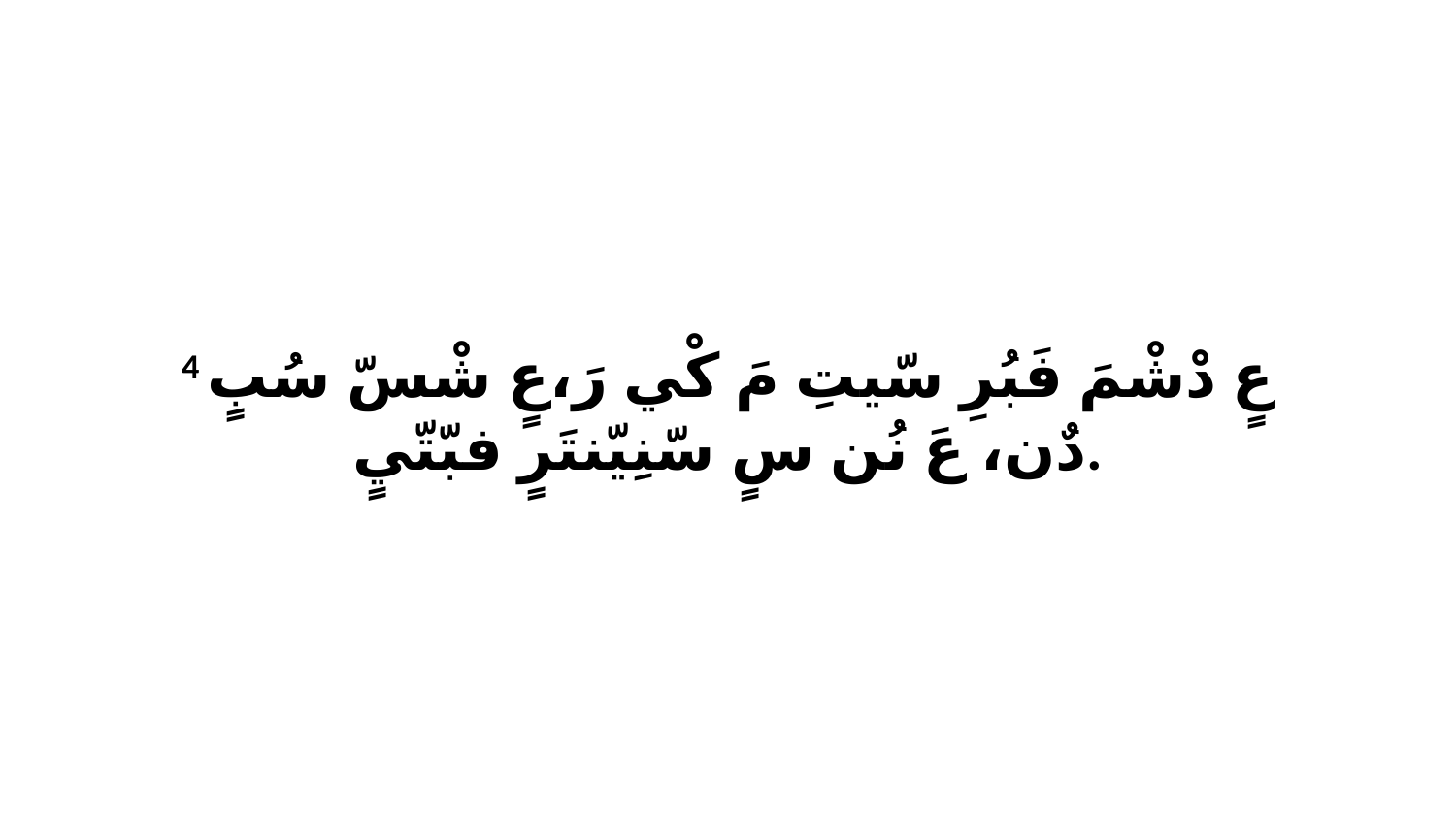

4 عٍ دْشْمَ فَبُرِ سّيتِ مَ كْي رَ،عٍ شْسّ سُبٍ دٌن، عَ نُن سٍ سّنِيّنتَرٍ فبّتّيٍ.